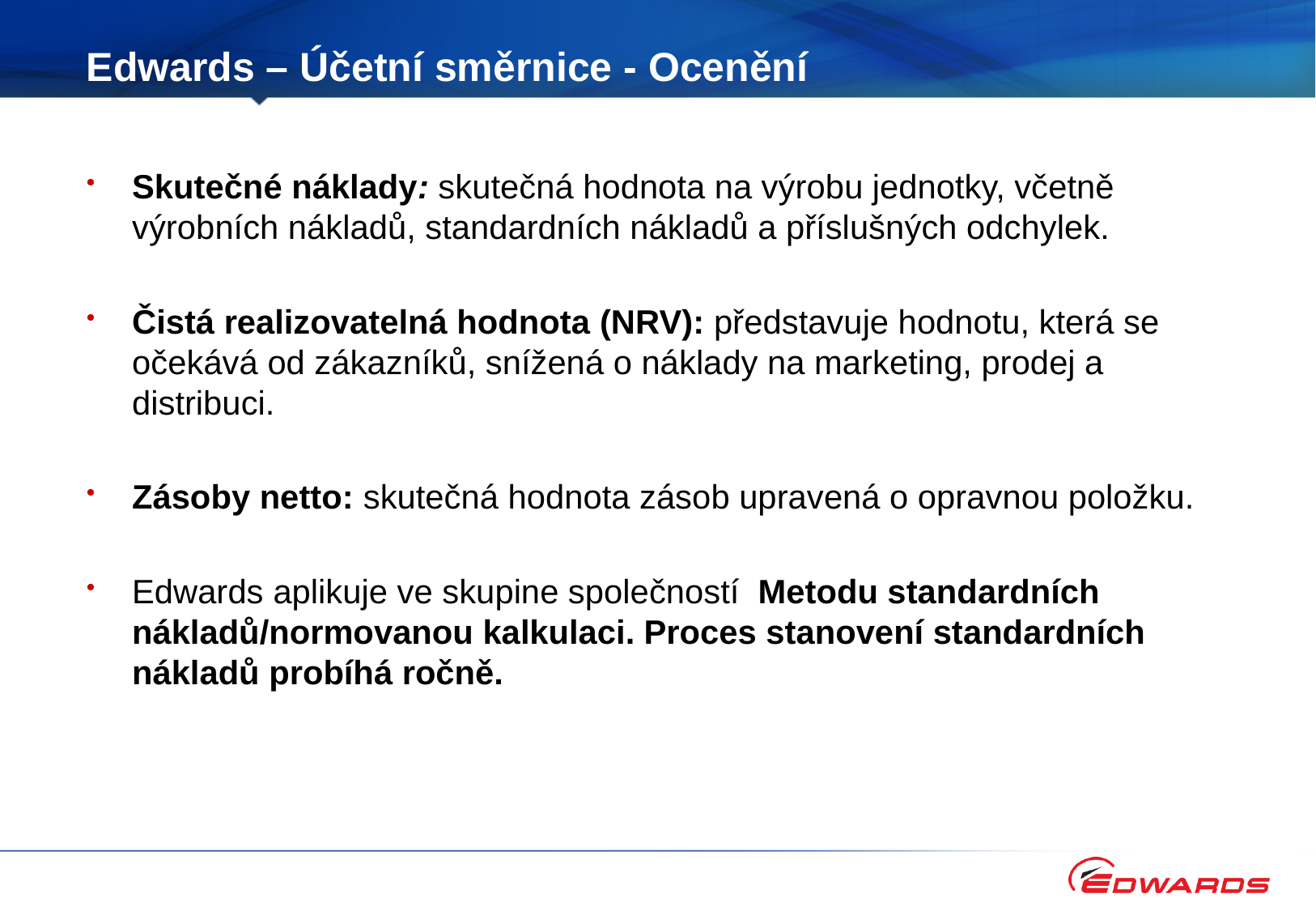

# Edwards – Účetní směrnice - Ocenění
Skutečné náklady: skutečná hodnota na výrobu jednotky, včetně výrobních nákladů, standardních nákladů a příslušných odchylek.

Čistá realizovatelná hodnota (NRV): představuje hodnotu, která se očekává od zákazníků, snížená o náklady na marketing, prodej a distribuci.

Zásoby netto: skutečná hodnota zásob upravená o opravnou položku.

Edwards aplikuje ve skupine společností  Metodu standardních nákladů/normovanou kalkulaci. Proces stanovení standardních nákladů probíhá ročně.